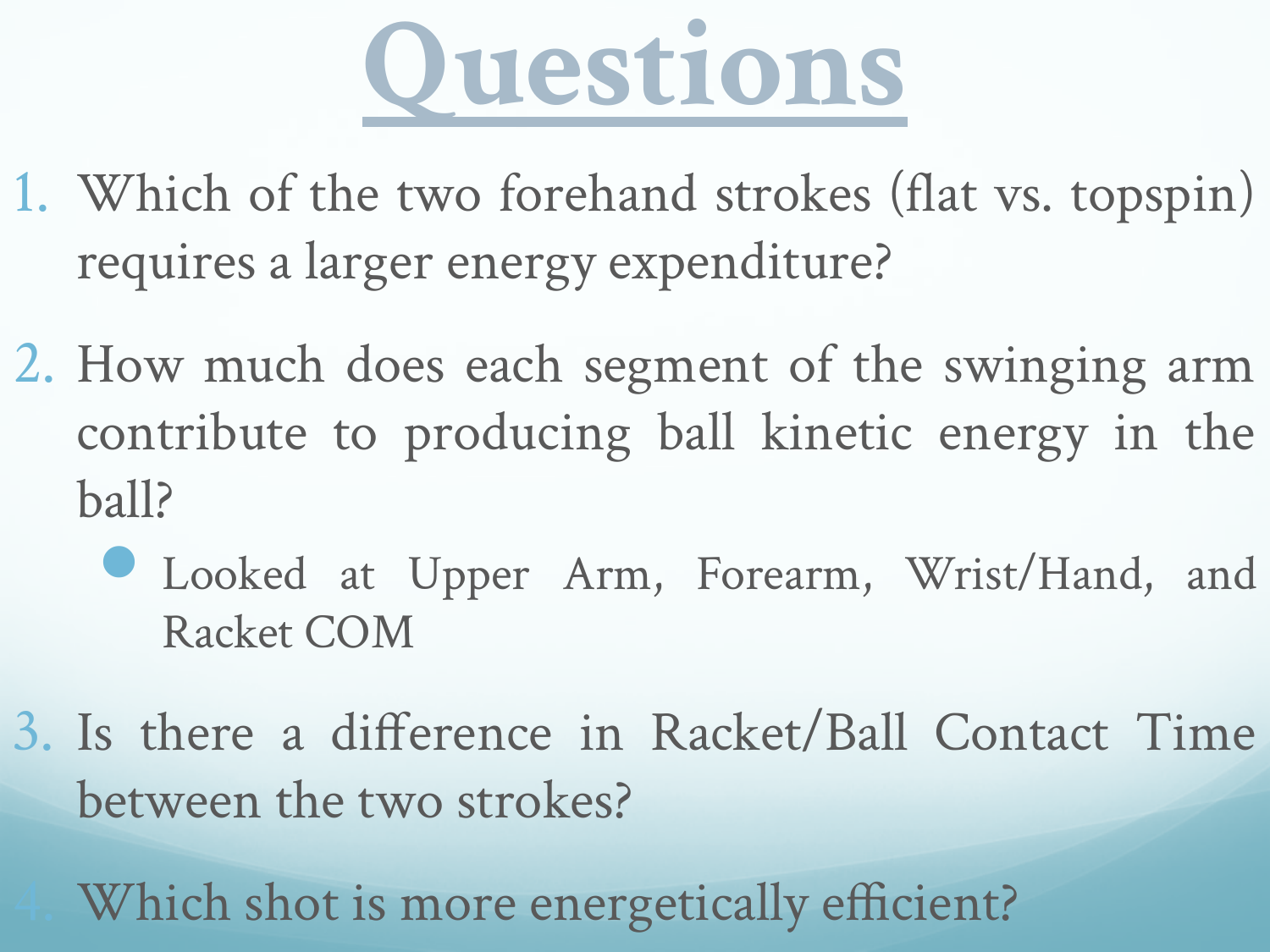

# Questions
Which of the two forehand strokes (flat vs. topspin) requires a larger energy expenditure?
How much does each segment of the swinging arm contribute to producing ball kinetic energy in the ball?
Looked at Upper Arm, Forearm, Wrist/Hand, and Racket COM
Is there a difference in Racket/Ball Contact Time between the two strokes?
Which shot is more energetically efficient?